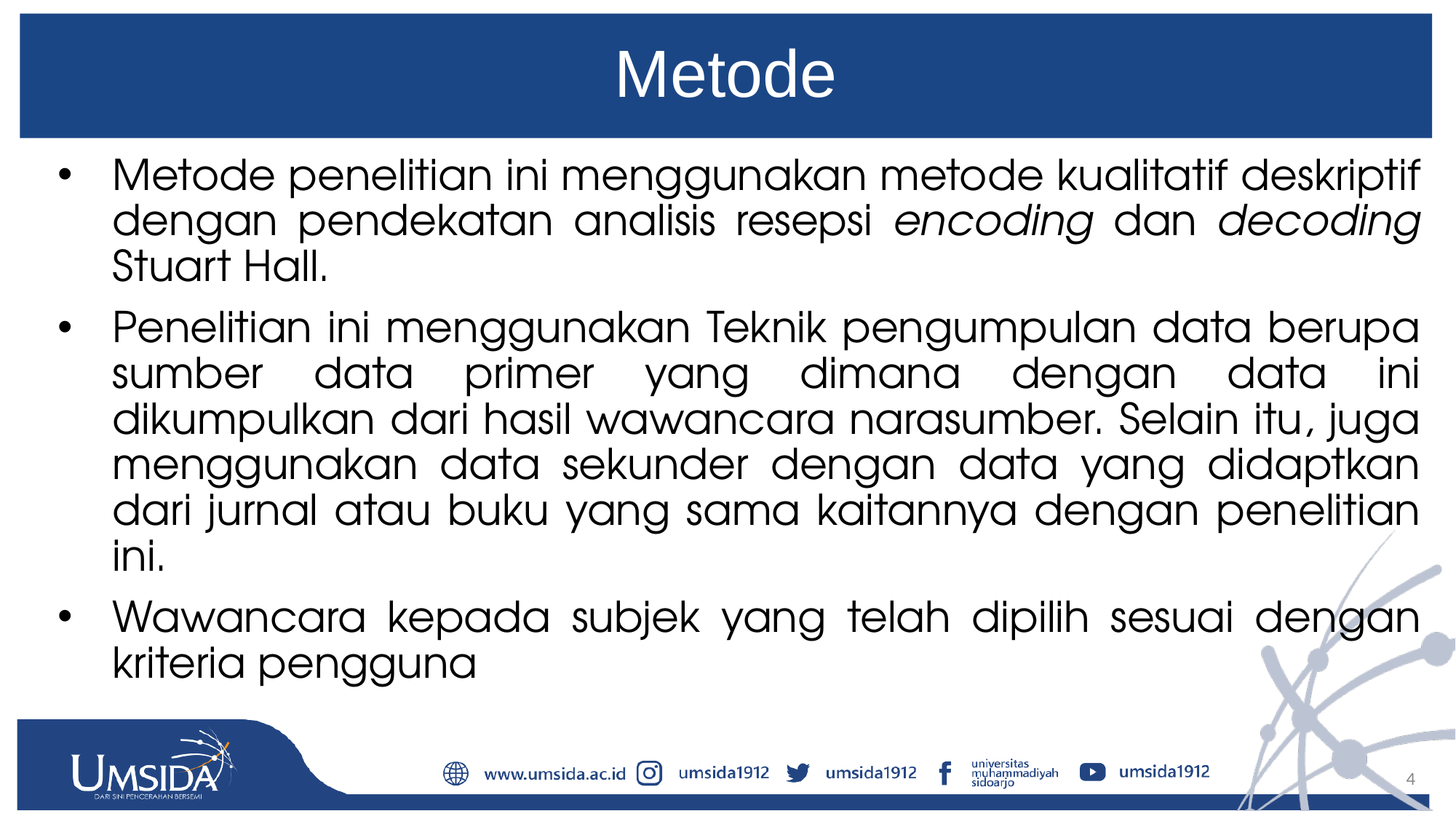

# Metode
Metode penelitian ini menggunakan metode kualitatif deskriptif dengan pendekatan analisis resepsi encoding dan decoding Stuart Hall.
Penelitian ini menggunakan Teknik pengumpulan data berupa sumber data primer yang dimana dengan data ini dikumpulkan dari hasil wawancara narasumber. Selain itu, juga menggunakan data sekunder dengan data yang didaptkan dari jurnal atau buku yang sama kaitannya dengan penelitian ini.
Wawancara kepada subjek yang telah dipilih sesuai dengan kriteria pengguna